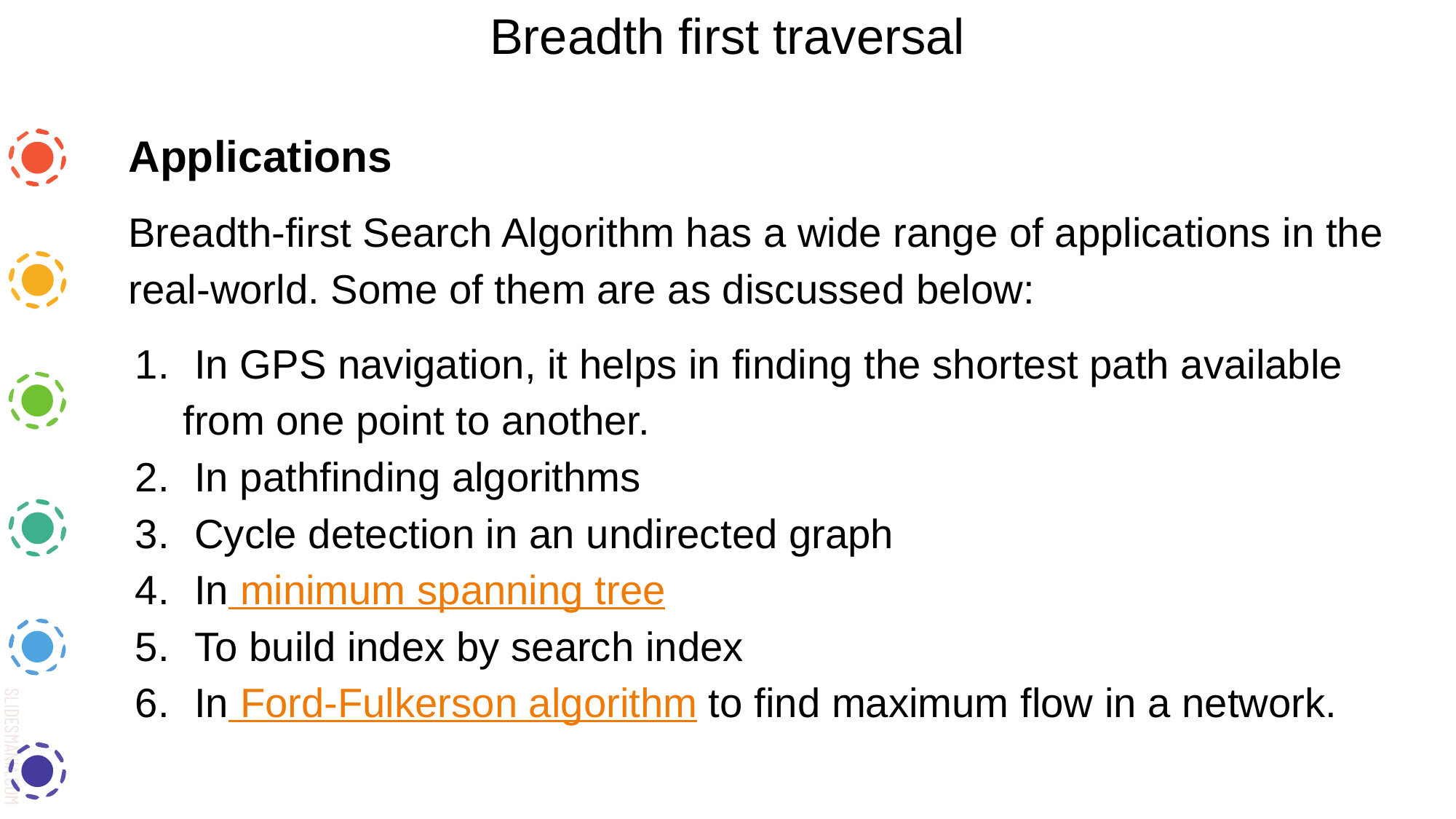

Breadth first traversal
Applications
Breadth-first Search Algorithm has a wide range of applications in the real-world. Some of them are as discussed below:
 In GPS navigation, it helps in finding the shortest path available from one point to another.
 In pathfinding algorithms
 Cycle detection in an undirected graph
 In minimum spanning tree
 To build index by search index
 In Ford-Fulkerson algorithm to find maximum flow in a network.